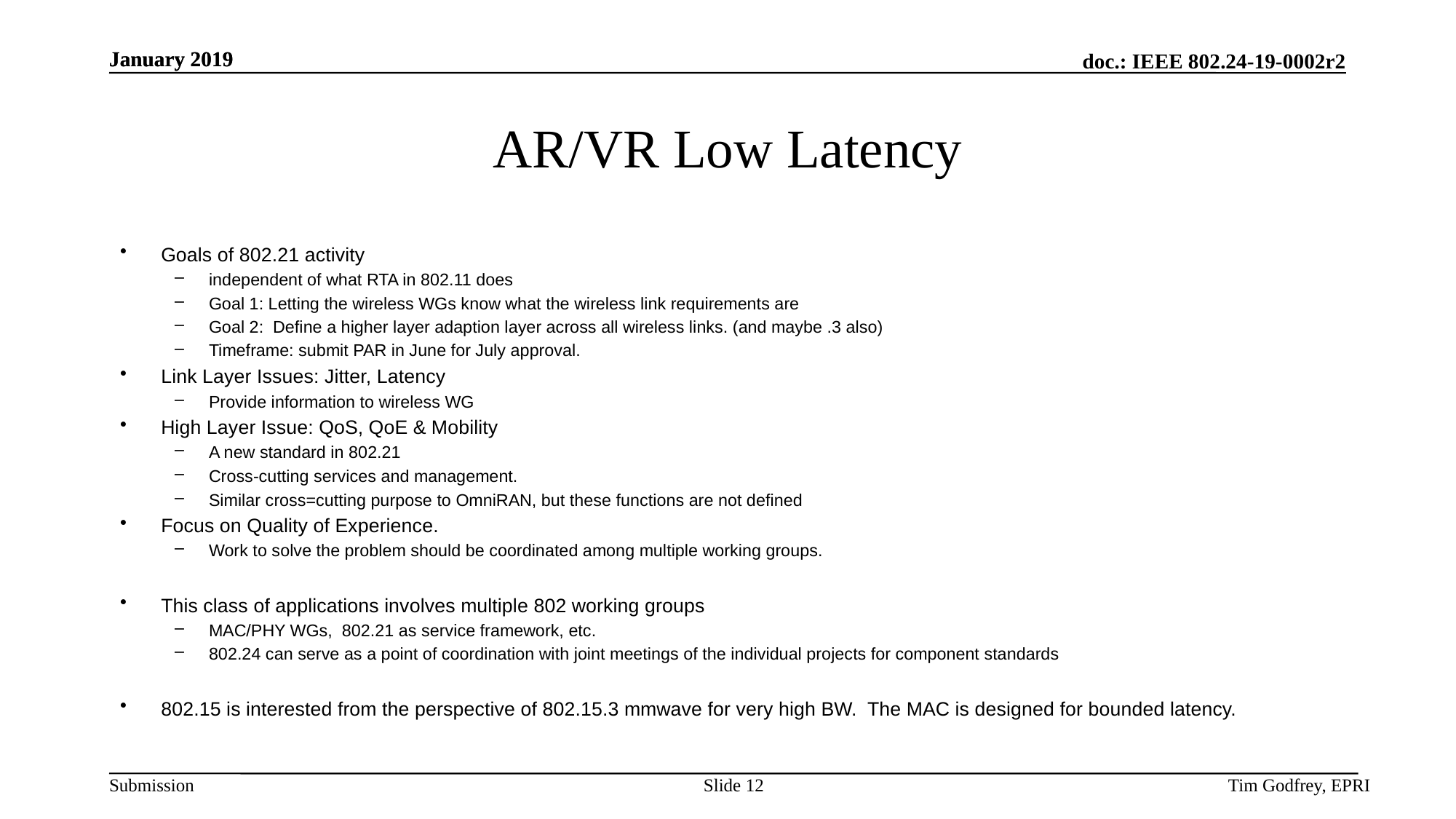

# AR/VR Low Latency
Goals of 802.21 activity
independent of what RTA in 802.11 does
Goal 1: Letting the wireless WGs know what the wireless link requirements are
Goal 2:  Define a higher layer adaption layer across all wireless links. (and maybe .3 also)
Timeframe: submit PAR in June for July approval.
Link Layer Issues: Jitter, Latency
Provide information to wireless WG
High Layer Issue: QoS, QoE & Mobility
A new standard in 802.21
Cross-cutting services and management.
Similar cross=cutting purpose to OmniRAN, but these functions are not defined
Focus on Quality of Experience.
Work to solve the problem should be coordinated among multiple working groups.

This class of applications involves multiple 802 working groups
MAC/PHY WGs,  802.21 as service framework, etc.
802.24 can serve as a point of coordination with joint meetings of the individual projects for component standards

802.15 is interested from the perspective of 802.15.3 mmwave for very high BW.  The MAC is designed for bounded latency.

Slide 12
Tim Godfrey, EPRI